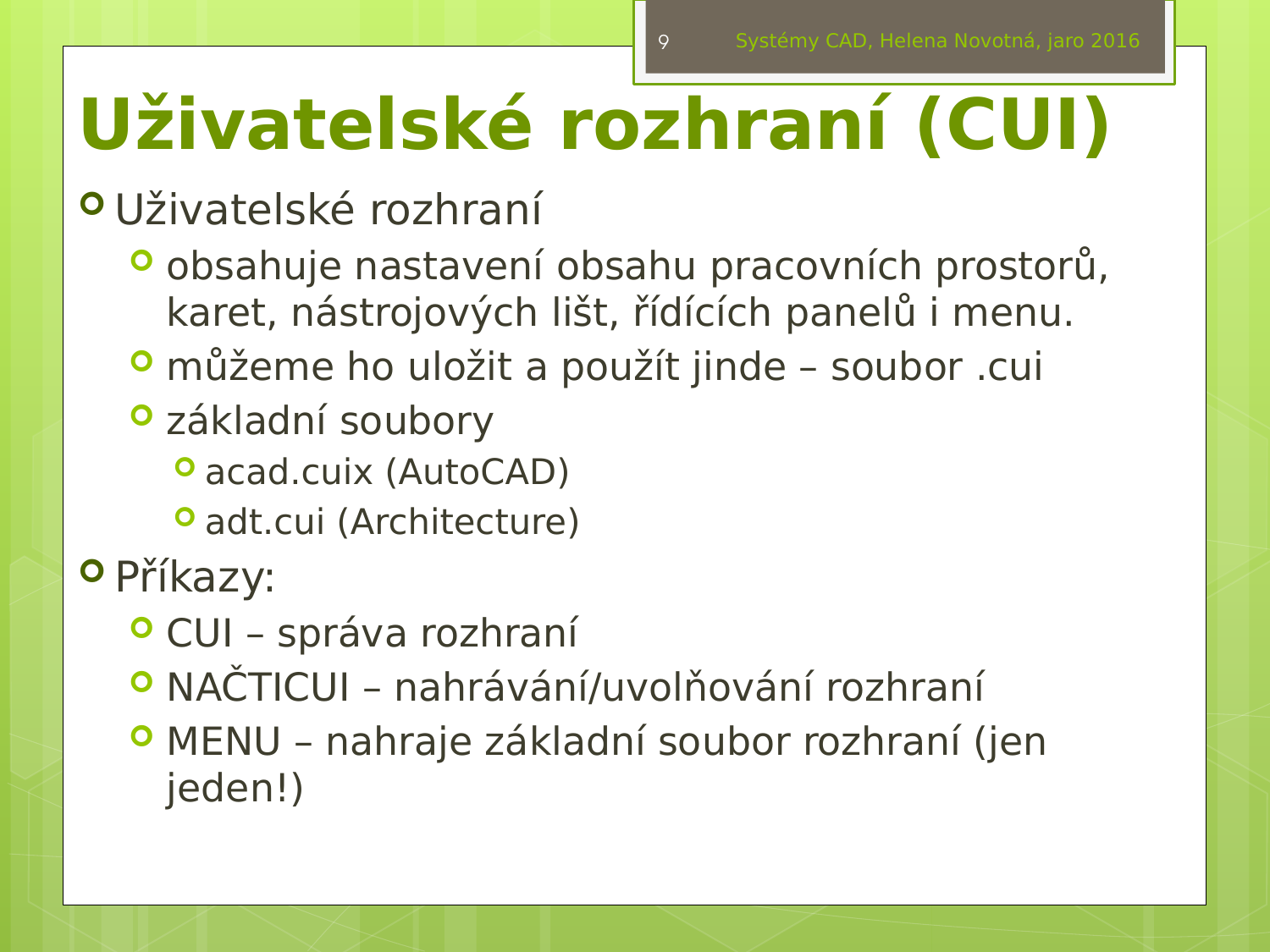

Systémy CAD, Helena Novotná, jaro 2016
9
# Uživatelské rozhraní (CUI)
Uživatelské rozhraní
obsahuje nastavení obsahu pracovních prostorů, karet, nástrojových lišt, řídících panelů i menu.
můžeme ho uložit a použít jinde – soubor .cui
základní soubory
acad.cuix (AutoCAD)
adt.cui (Architecture)
Příkazy:
CUI – správa rozhraní
NAČTICUI – nahrávání/uvolňování rozhraní
MENU – nahraje základní soubor rozhraní (jen jeden!)